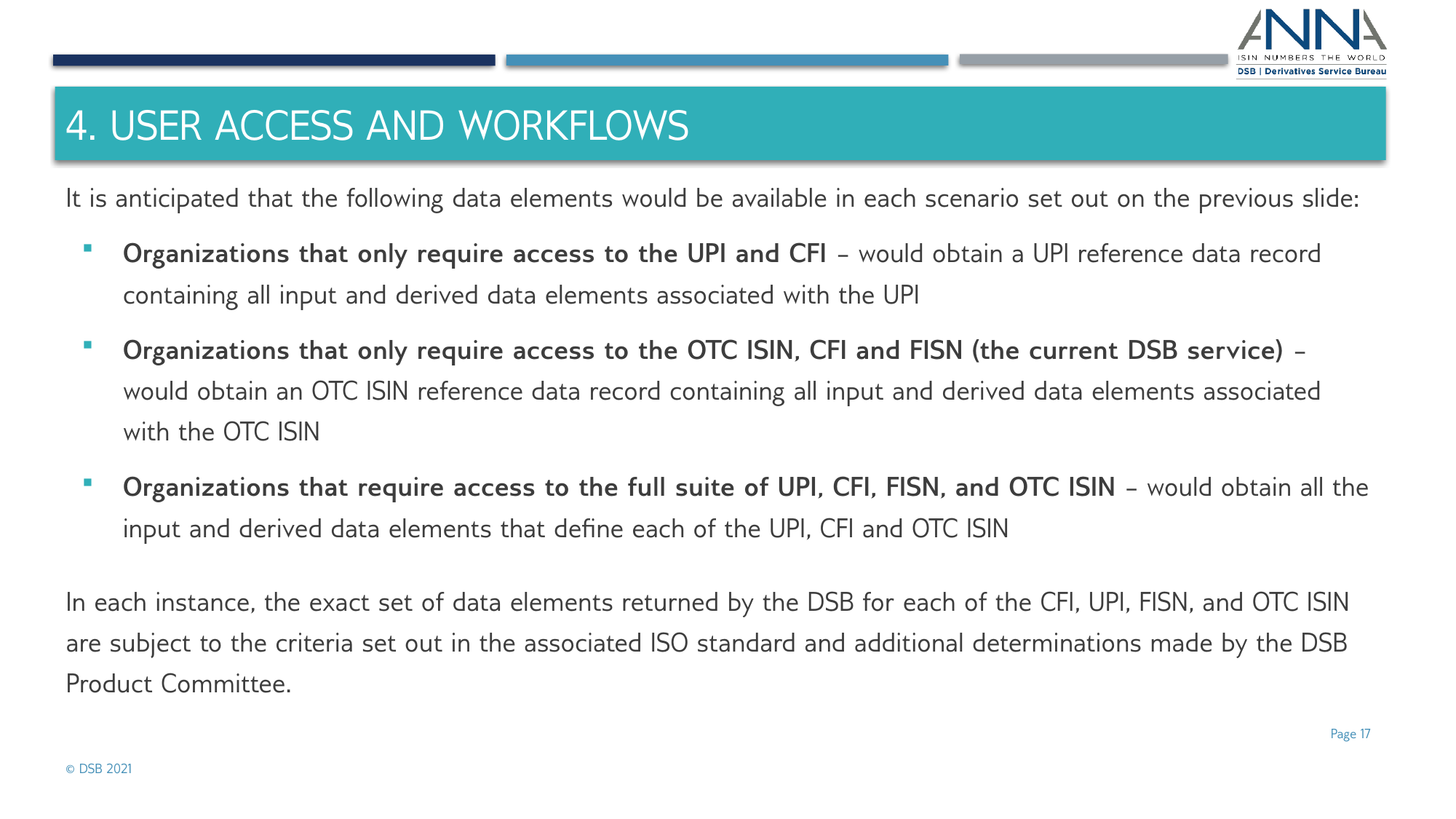

# 4. user access and workflows
It is anticipated that the following data elements would be available in each scenario set out on the previous slide:
Organizations that only require access to the UPI and CFI – would obtain a UPI reference data record containing all input and derived data elements associated with the UPI
Organizations that only require access to the OTC ISIN, CFI and FISN (the current DSB service) – would obtain an OTC ISIN reference data record containing all input and derived data elements associated with the OTC ISIN
Organizations that require access to the full suite of UPI, CFI, FISN, and OTC ISIN – would obtain all the input and derived data elements that define each of the UPI, CFI and OTC ISIN
In each instance, the exact set of data elements returned by the DSB for each of the CFI, UPI, FISN, and OTC ISIN are subject to the criteria set out in the associated ISO standard and additional determinations made by the DSB Product Committee.

Page 17
© DSB 2021